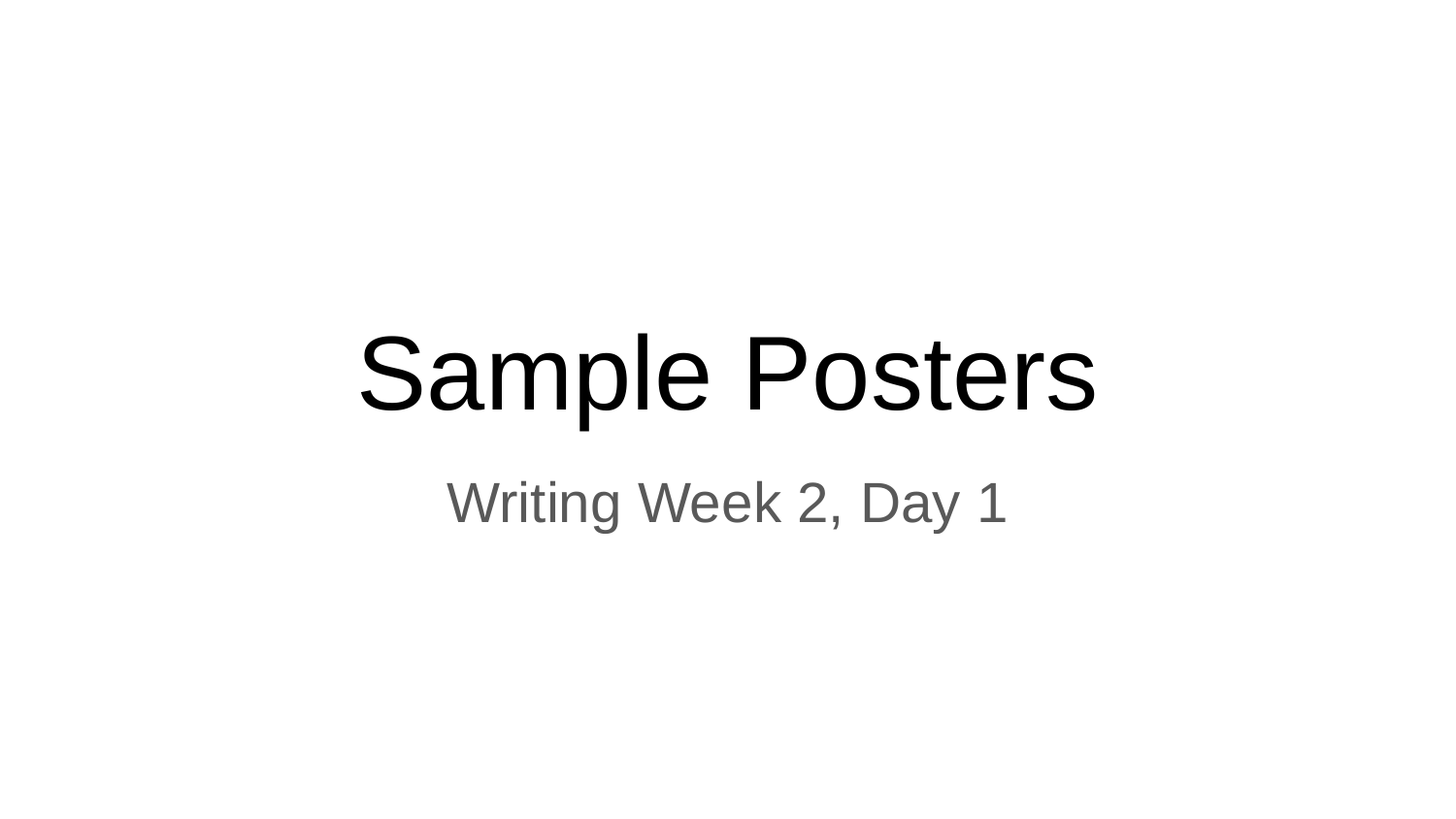

# Sample Posters
Writing Week 2, Day 1